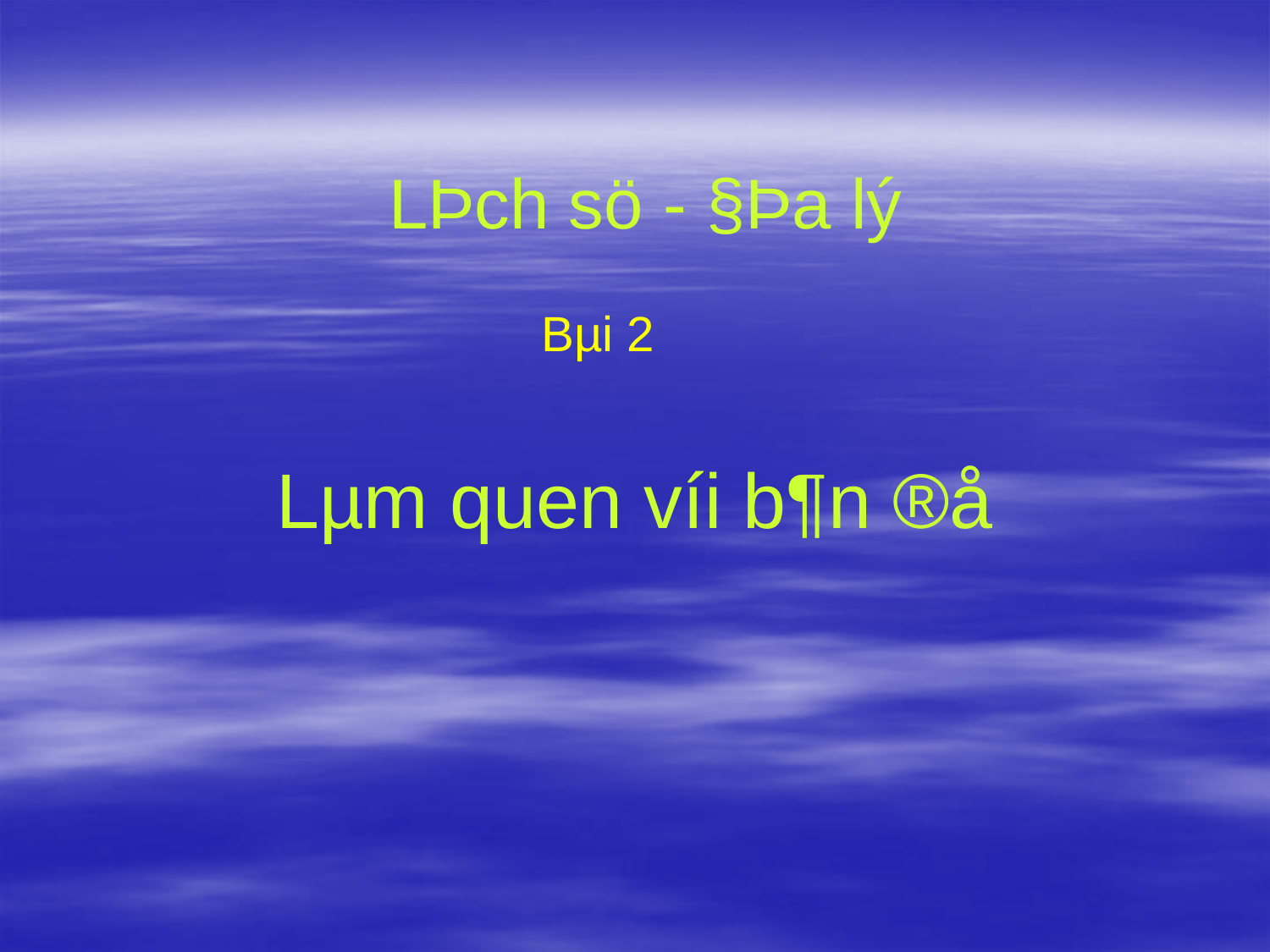

# LÞch sö - §Þa lý
Bµi 2
Lµm quen víi b¶n ®å